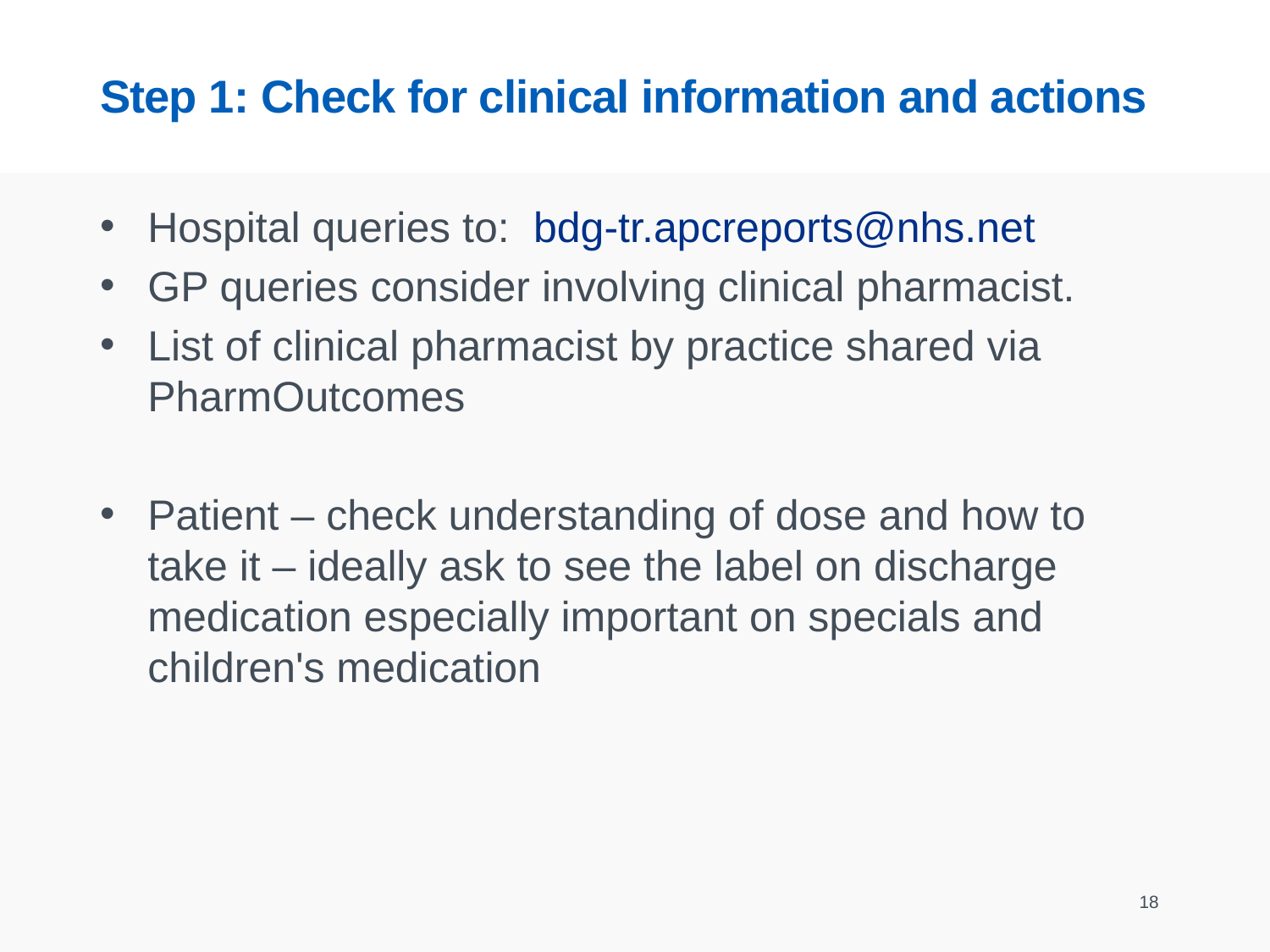

# Step 1: Check for clinical information and actions
Hospital queries to:  bdg-tr.apcreports@nhs.net
GP queries consider involving clinical pharmacist.
List of clinical pharmacist by practice shared via PharmOutcomes

Patient – check understanding of dose and how to take it – ideally ask to see the label on discharge medication especially important on specials and children's medication
18